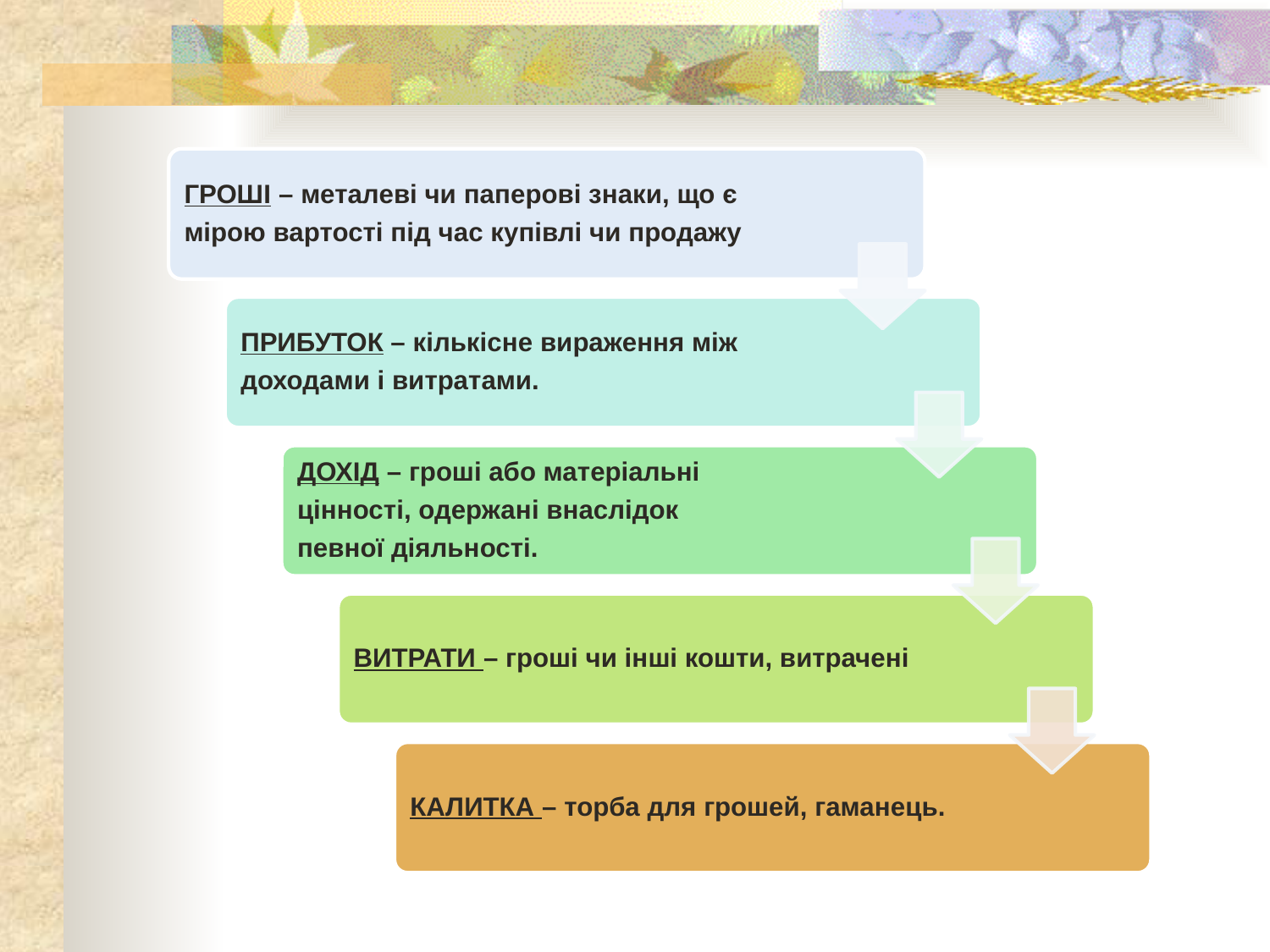

ГРОШІ – металеві чи паперові знаки, що є
мірою вартості під час купівлі чи продажу
ПРИБУТОК – кількісне вираження між
доходами і витратами.
ДОХІД – гроші або матеріальні
цінності, одержані внаслідок
певної діяльності.
ВИТРАТИ – гроші чи інші кошти, витрачені
КАЛИТКА – торба для грошей, гаманець.